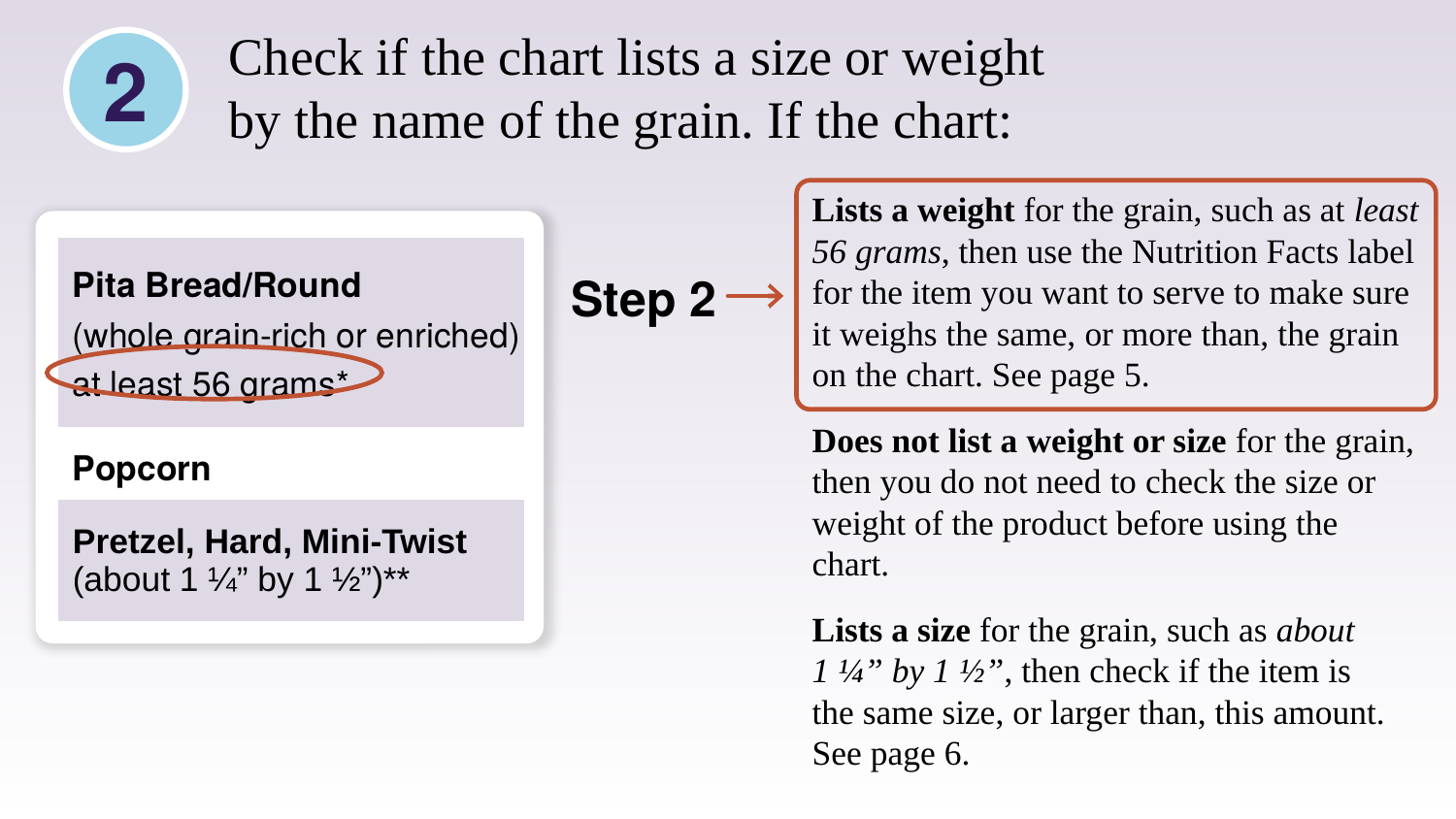

Check if the chart lists a size or weight
by the name of the grain. If the chart:
2

Lists a weight for the grain, such as at least 56 grams, then use the Nutrition Facts label for the item you want to serve to make sure it weighs the same, or more than, the grain on the chart. See page 5.
Does not list a weight or size for the grain, then you do not need to check the size or weight of the product before using the chart.
Lists a size for the grain, such as about
1 ¼” by 1 ½”, then check if the item is
the same size, or larger than, this amount. See page 6.

# Check if the chart lists a size or weight by the name of the grain. If the chart: -continued.
| Pita Bread/Round (whole grain-rich or enriched) at least 56 grams\* |
| --- |
| Popcorn |
| Pretzel, Hard, Mini-Twist (about 1 ¼” by 1 ½”)\*\* |
Step 2

Speaker notes:
Going back to the front page of your worksheet, Step 2 tells us that if the chart lists a minimum weight by the grain, such as “at least 56 grams,” then we need to use the Nutrition Facts label for the item to make sure that item weighs the same, or more than, the grain on the chart.